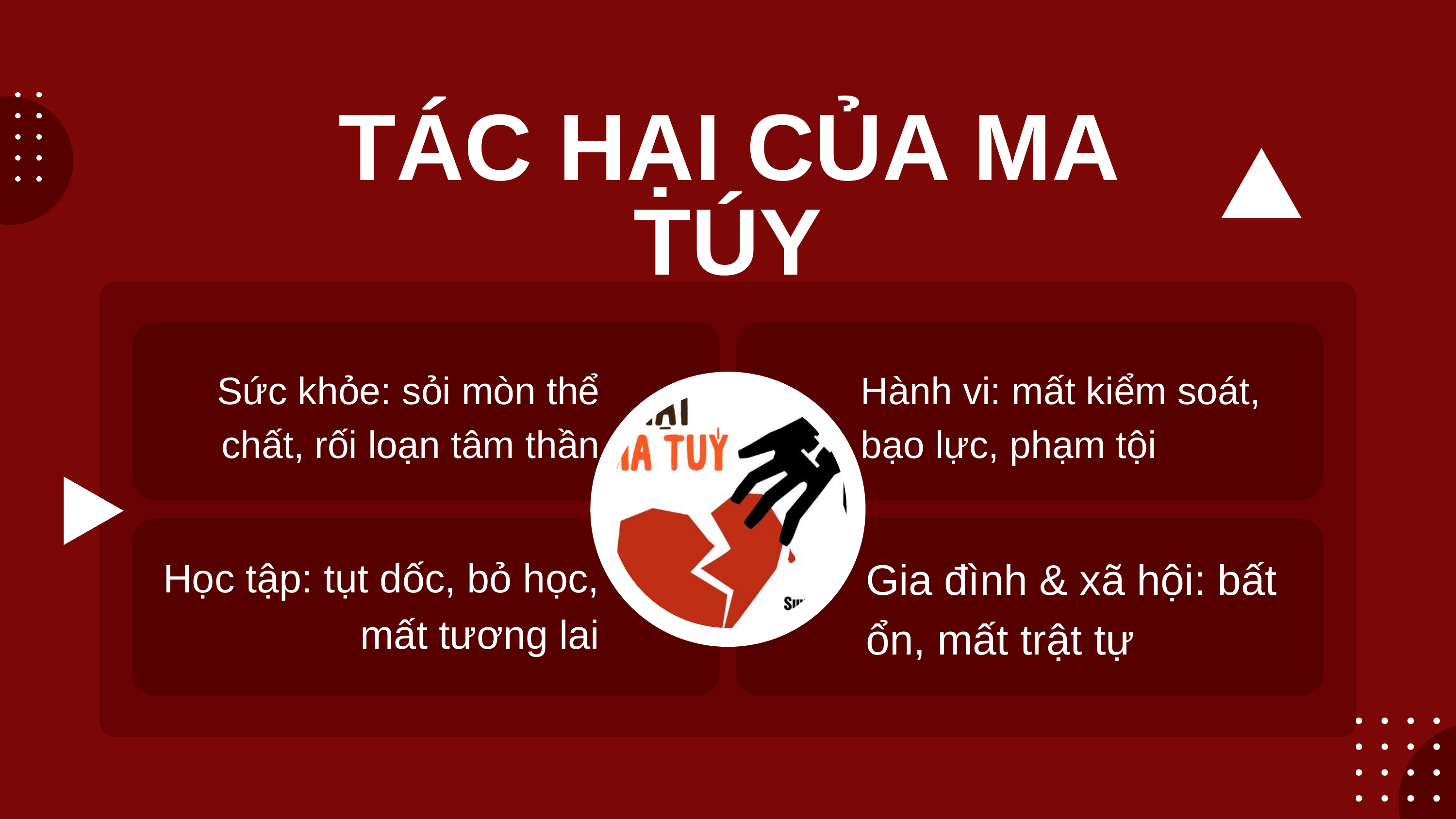

TÁC HẠI CỦA MA TÚY

Sức khỏe: sỏi mòn thể chất, rối loạn tâm thần
Hành vi: mất kiểm soát, bạo lực, phạm tội

Gia đình & xã hội: bất ổn, mất trật tự
Học tập: tụt dốc, bỏ học, mất tương lai